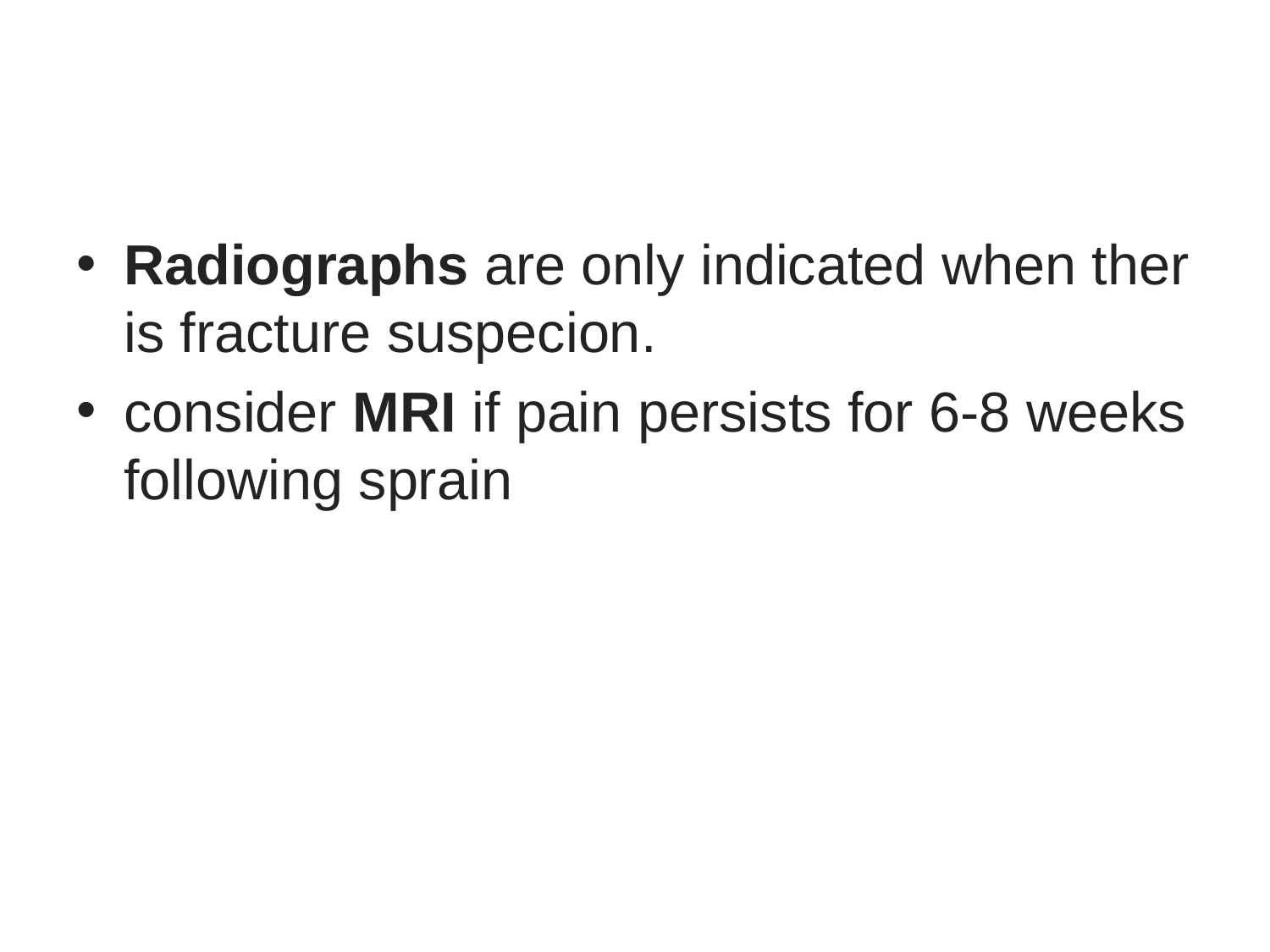

#
Radiographs are only indicated when ther is fracture suspecion.
consider MRI if pain persists for 6-8 weeks following sprain